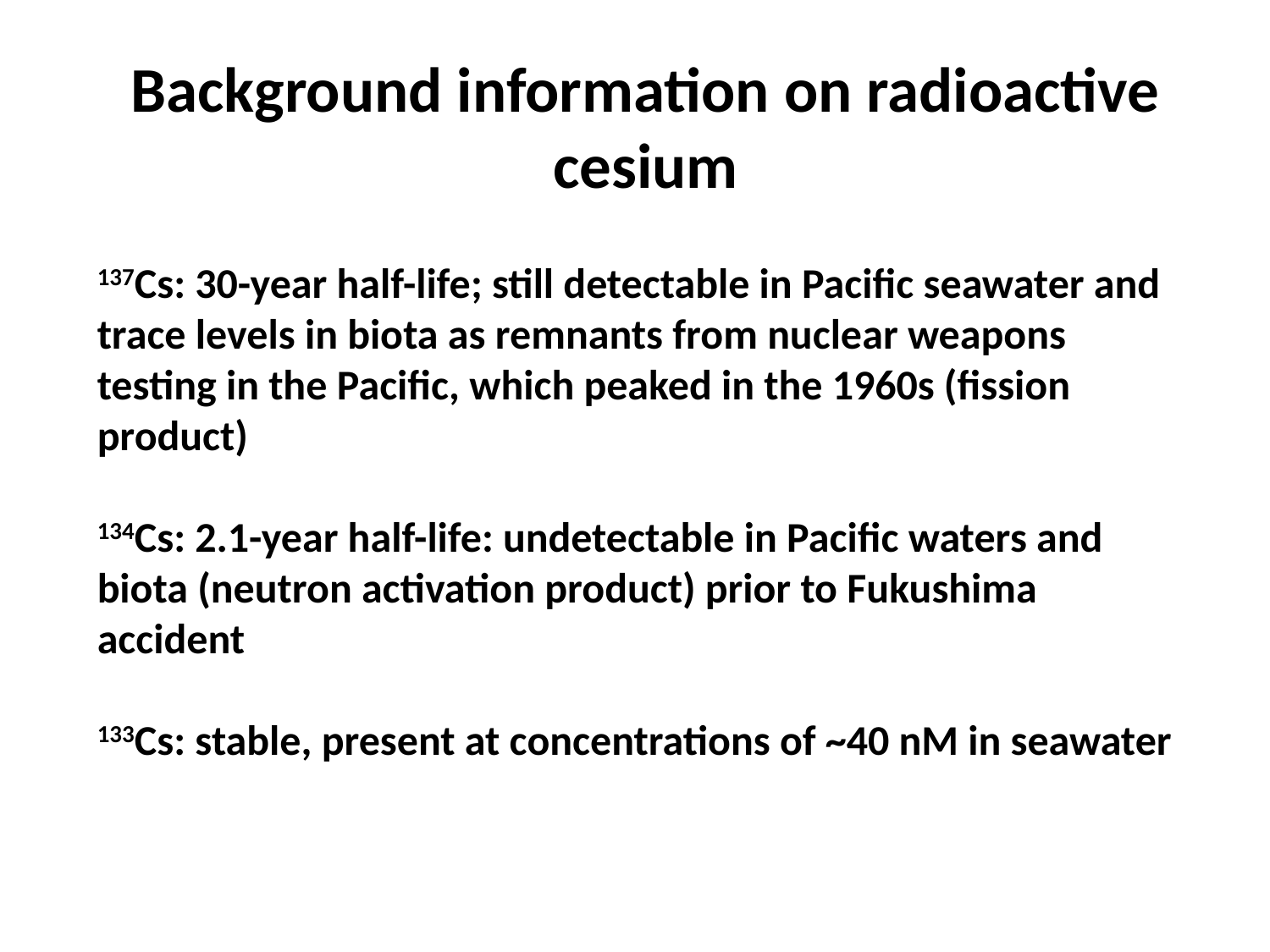

Background information on radioactive cesium
137Cs: 30-year half-life; still detectable in Pacific seawater and trace levels in biota as remnants from nuclear weapons testing in the Pacific, which peaked in the 1960s (fission product)

134Cs: 2.1-year half-life: undetectable in Pacific waters and biota (neutron activation product) prior to Fukushima accident

133Cs: stable, present at concentrations of ~40 nM in seawater